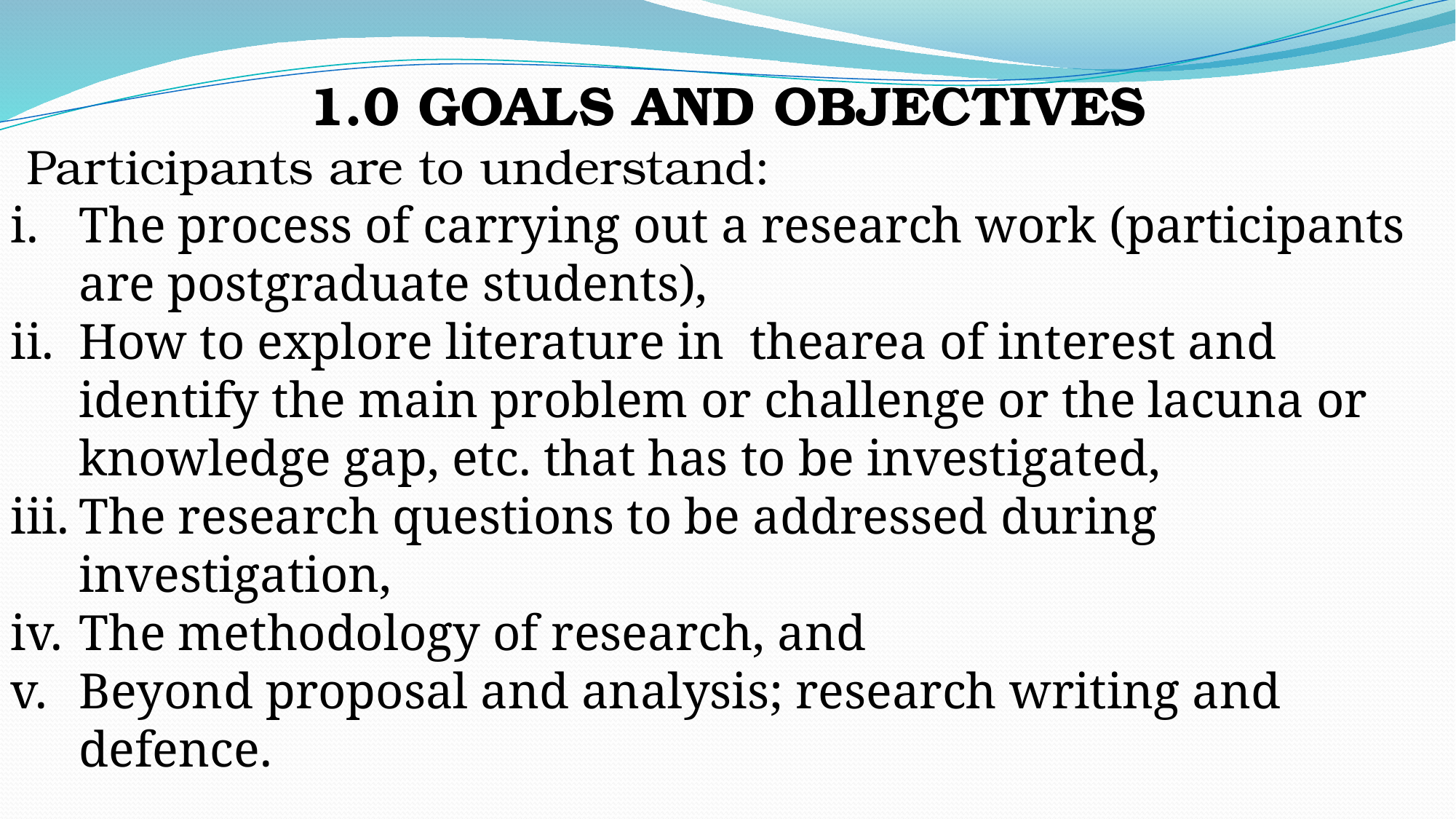

1.0 GOALS AND OBJECTIVES
 Participants are to understand:
The process of carrying out a research work (participants are postgraduate students),
How to explore literature in  thearea of interest and identify the main problem or challenge or the lacuna or knowledge gap, etc. that has to be investigated,
The research questions to be addressed during investigation,
The methodology of research, and
Beyond proposal and analysis; research writing and defence.